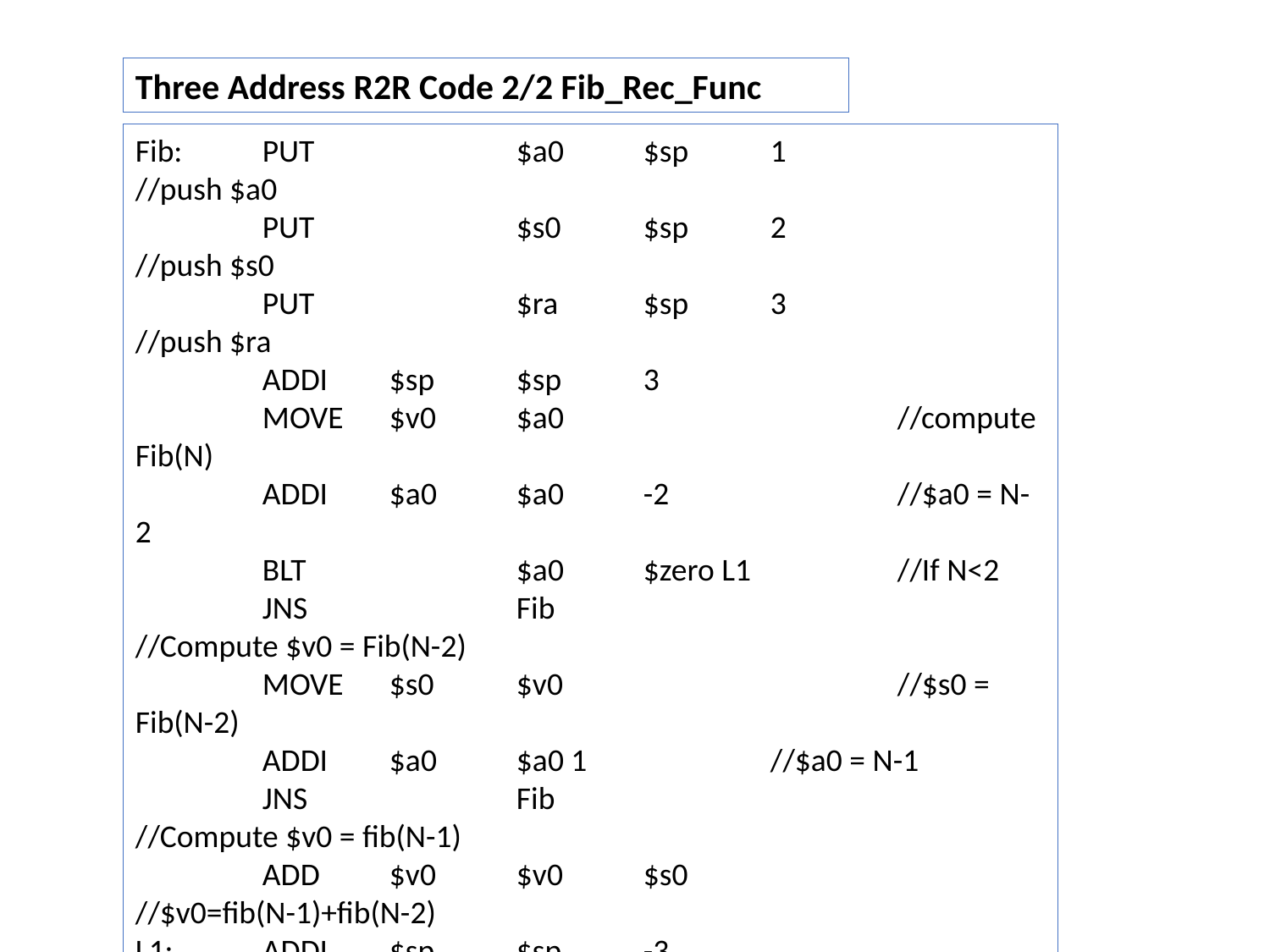

Three Address R2R Code 2/2 Fib_Rec_Func
Fib: 	PUT 		$a0 	$sp 	1		//push $a0
	PUT 		$s0 	$sp 	2		//push $s0
	PUT 		$ra 	$sp 	3		//push $ra
	ADDI 	$sp 	$sp 	3
	MOVE 	$v0 	$a0			//compute Fib(N)
	ADDI 	$a0 	$a0 	-2		//$a0 = N-2
	BLT 		$a0 	$zero L1		//If N<2
	JNS 		Fib				//Compute $v0 = Fib(N-2)
	MOVE 	$s0 	$v0			//$s0 = Fib(N-2)
	ADDI 	$a0 	$a0 1		//$a0 = N-1
	JNS 		Fib				//Compute $v0 = fib(N-1)
	ADD 	$v0 	$v0 	$s0		//$v0=fib(N-1)+fib(N-2)
L1: 	ADDI 	$sp 	$sp 	-3
	GET 		$a0 	$sp 	1		//pop $a0
	GET 		$s0 	$sp 	2		//pop $s0
	GET 		$ra 	$sp 	3  		//pop $ra
	JR
END
//inputs
10